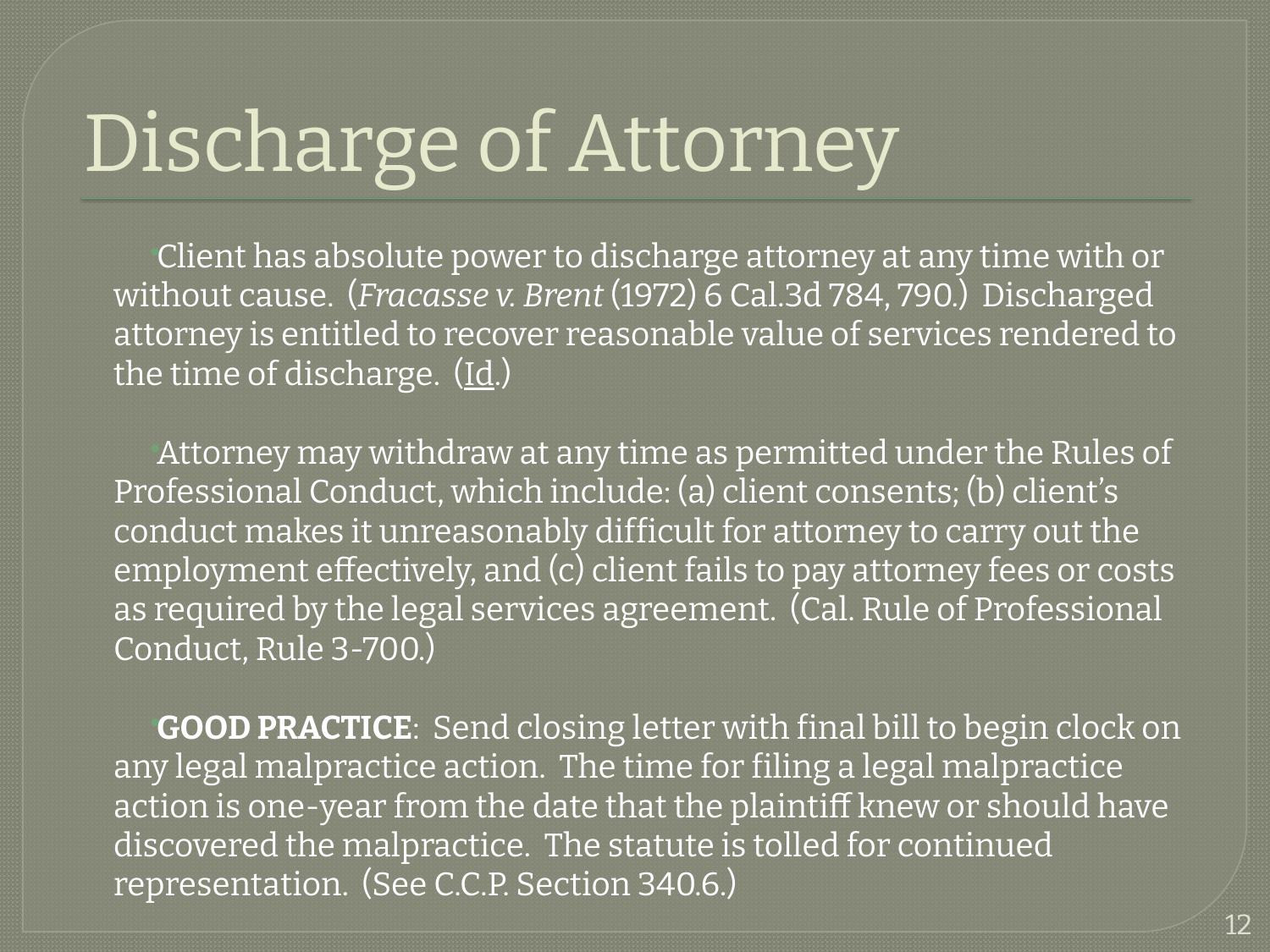

# Discharge of Attorney
Client has absolute power to discharge attorney at any time with or without cause.  (Fracasse v. Brent (1972) 6 Cal.3d 784, 790.)  Discharged attorney is entitled to recover reasonable value of services rendered to the time of discharge.  (Id.)

Attorney may withdraw at any time as permitted under the Rules of Professional Conduct, which include: (a) client consents; (b) client’s conduct makes it unreasonably difficult for attorney to carry out the employment effectively, and (c) client fails to pay attorney fees or costs as required by the legal services agreement.  (Cal. Rule of Professional Conduct, Rule 3-700.)

GOOD PRACTICE:  Send closing letter with final bill to begin clock on any legal malpractice action.  The time for filing a legal malpractice action is one-year from the date that the plaintiff knew or should have discovered the malpractice.  The statute is tolled for continued representation.  (See C.C.P. Section 340.6.)

12